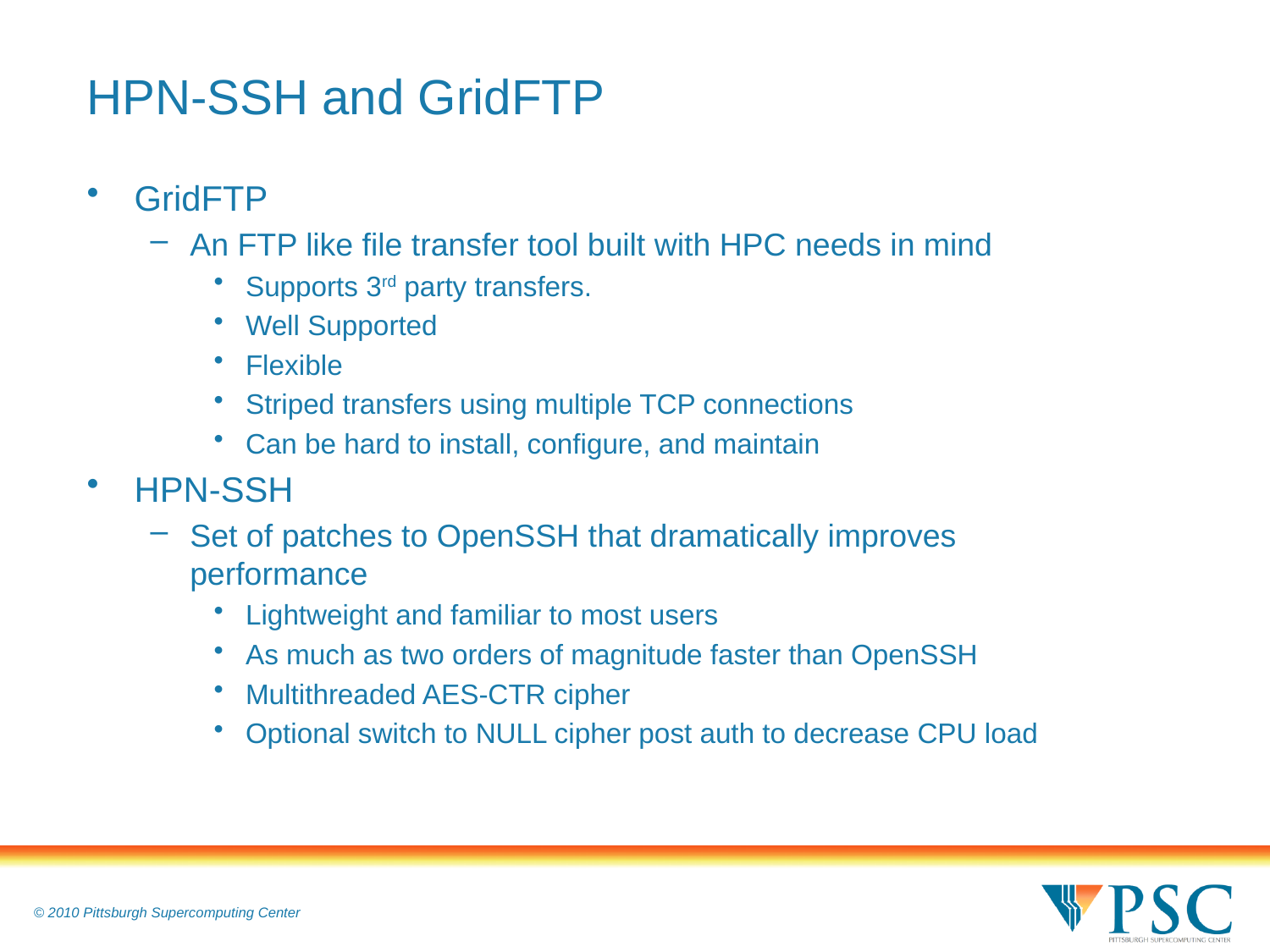

# HPN-SSH and GridFTP
GridFTP
An FTP like file transfer tool built with HPC needs in mind
Supports 3rd party transfers.
Well Supported
Flexible
Striped transfers using multiple TCP connections
Can be hard to install, configure, and maintain
HPN-SSH
Set of patches to OpenSSH that dramatically improves performance
Lightweight and familiar to most users
As much as two orders of magnitude faster than OpenSSH
Multithreaded AES-CTR cipher
Optional switch to NULL cipher post auth to decrease CPU load